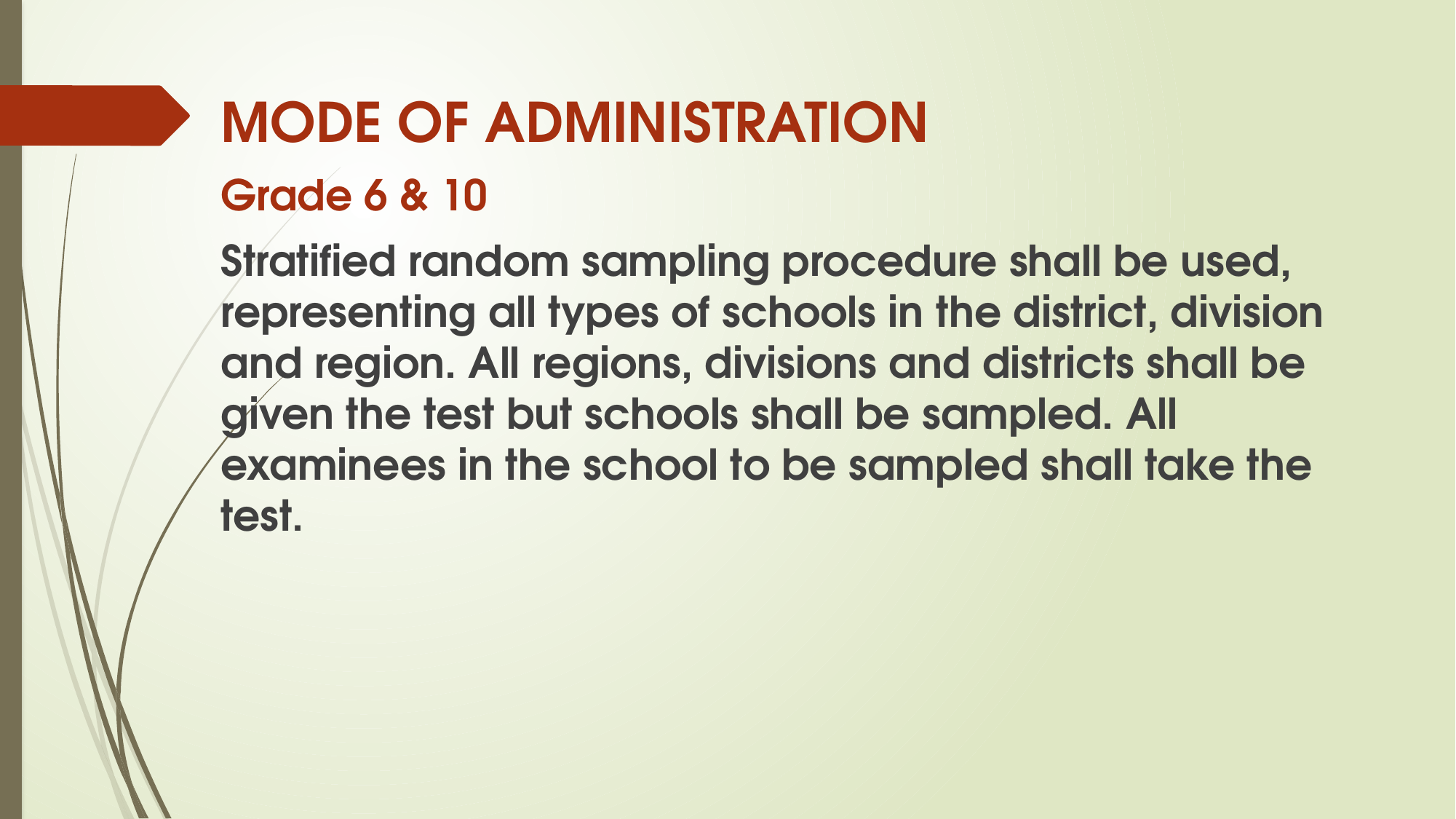

MODE OF ADMINISTRATION
Grade 6 & 10
Stratified random sampling procedure shall be used, representing all types of schools in the district, division and region. All regions, divisions and districts shall be given the test but schools shall be sampled. All examinees in the school to be sampled shall take the test.